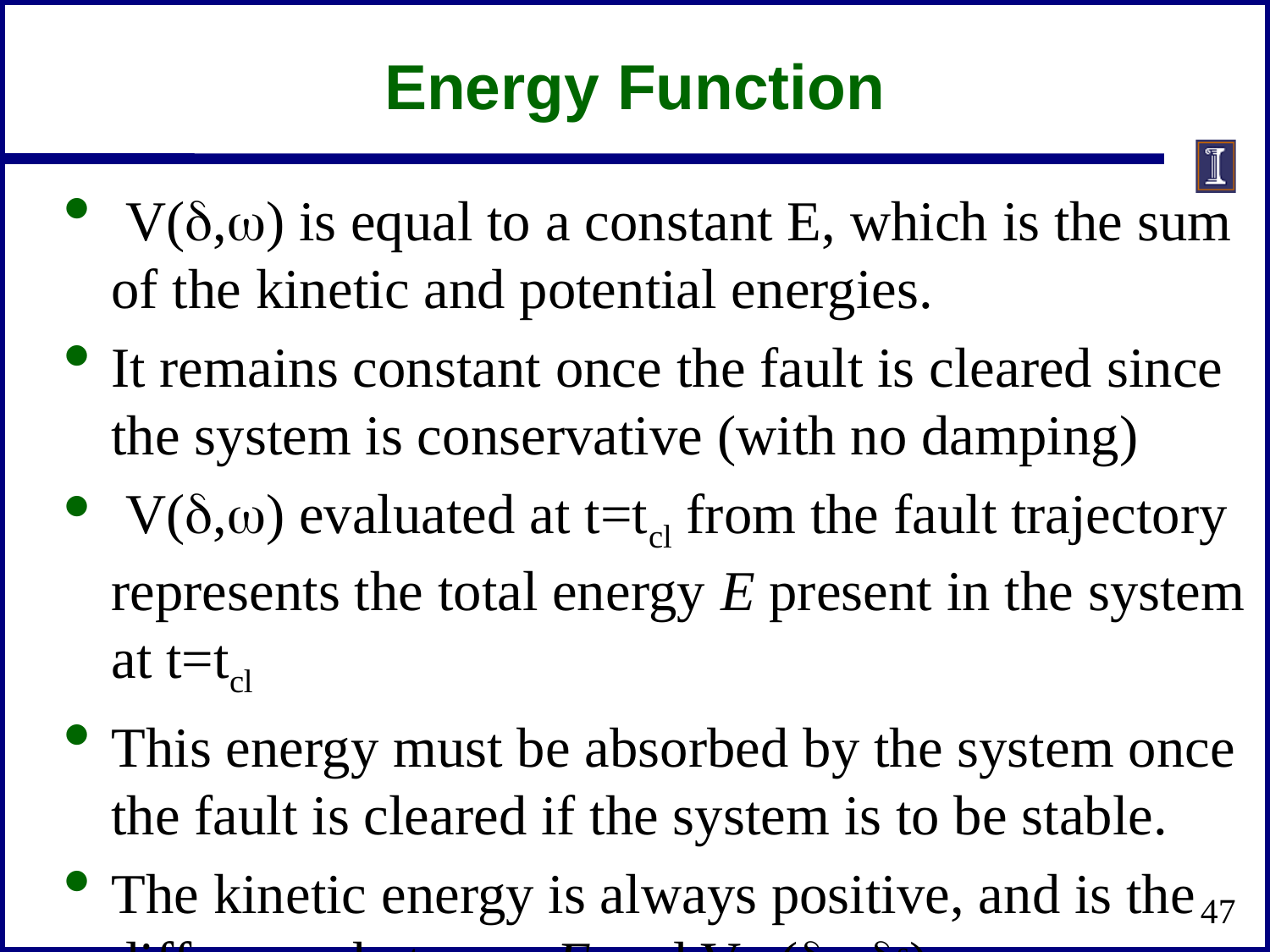

# Energy Function
 V(δ,ω) is equal to a constant E, which is the sum of the kinetic and potential energies.
It remains constant once the fault is cleared since the system is conservative (with no damping)
 V(δ,ω) evaluated at t=tcl from the fault trajectory represents the total energy E present in the system at t=tcl
This energy must be absorbed by the system once the fault is cleared if the system is to be stable.
The kinetic energy is always positive, and is the difference between E and VPE(δ, δs)

47